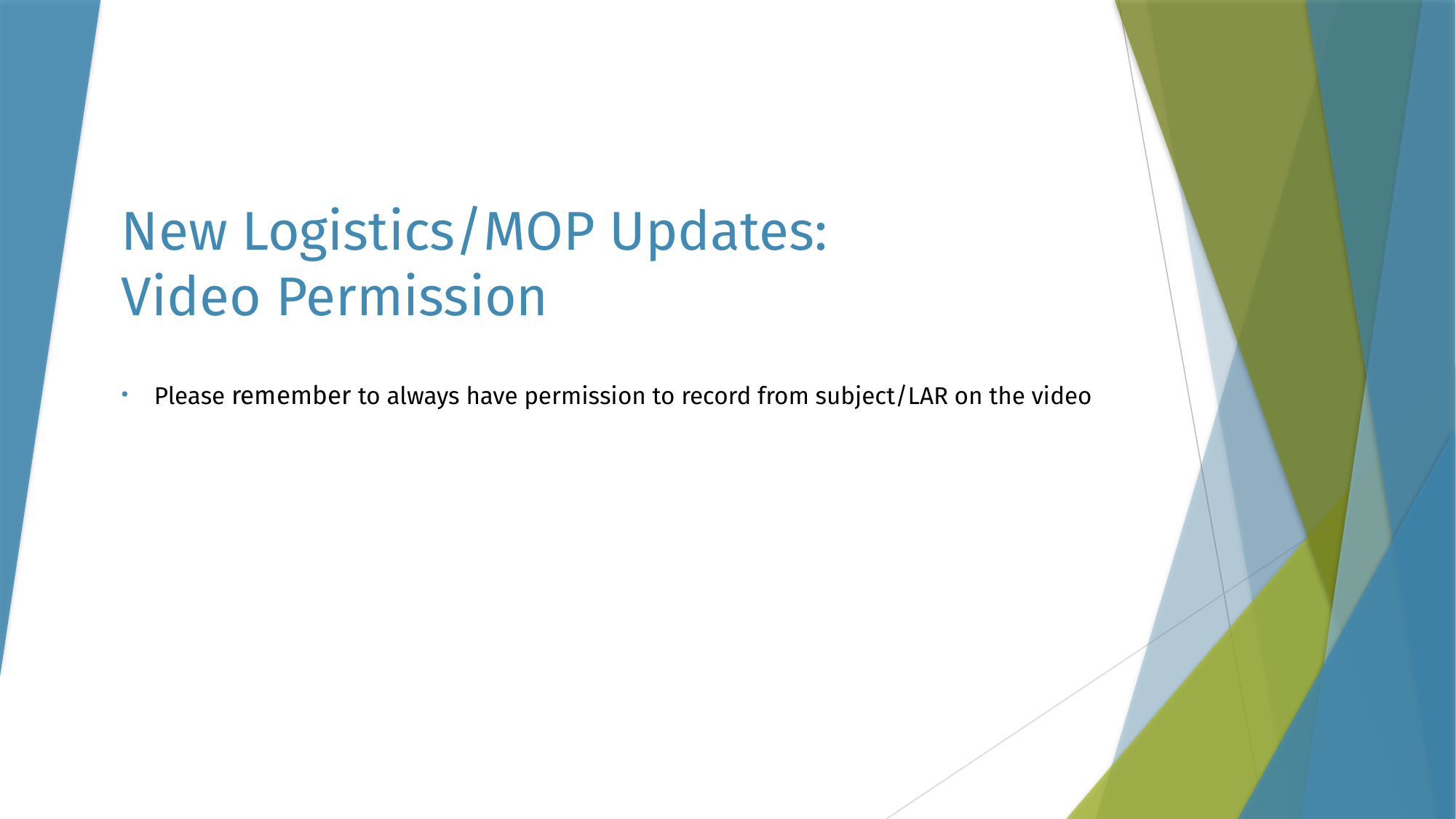

# New Logistics/MOP Updates: Video Permission
Please remember to always have permission to record from subject/LAR on the video